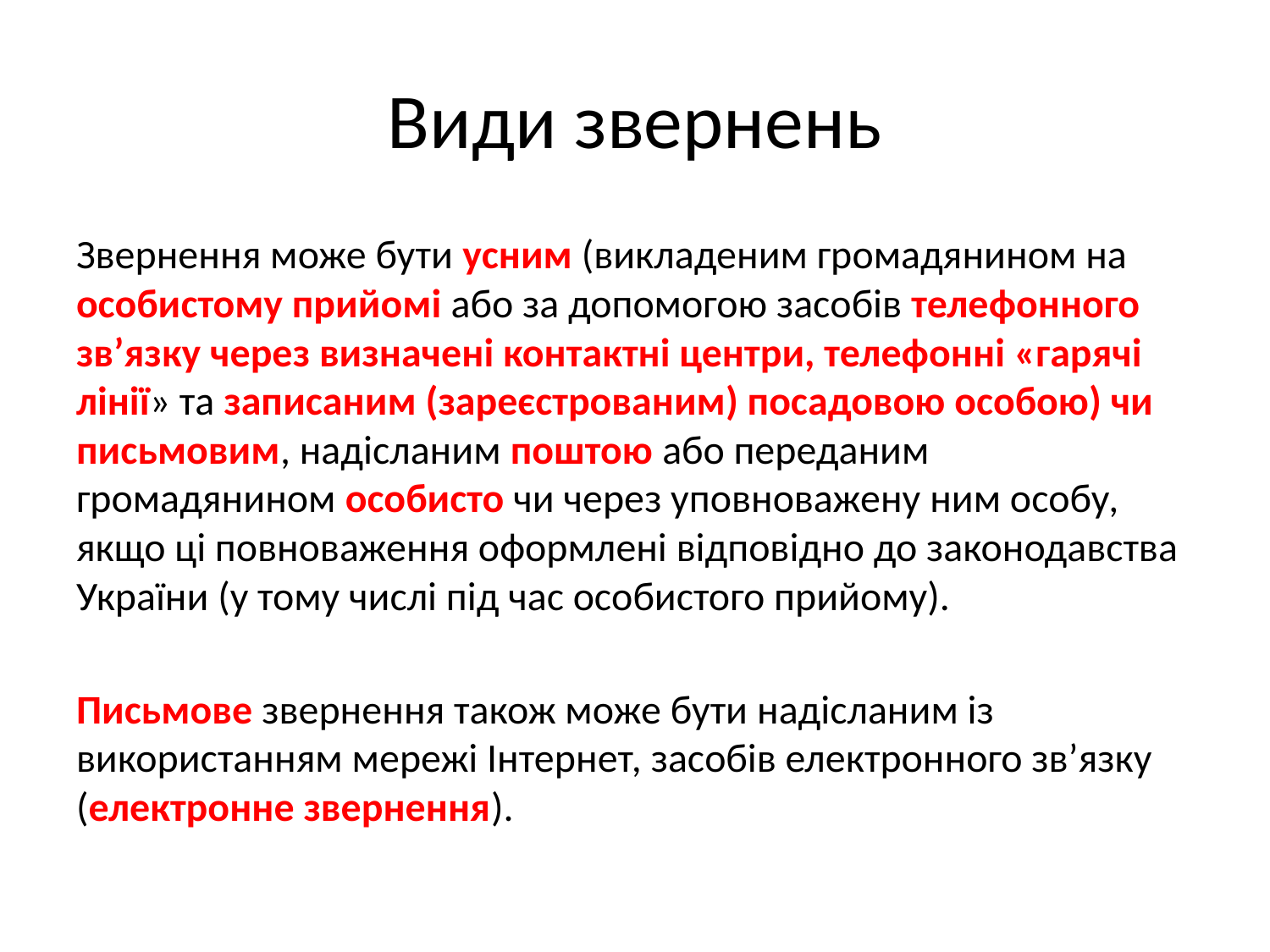

# Види звернень
Звернення може бути усним (викладеним громадянином на особистому прийомі або за допомогою засобів телефонного зв’язку через визначені контактні центри, телефонні «гарячі лінії» та записаним (зареєстрованим) посадовою особою) чи письмовим, надісланим поштою або переданим громадянином особисто чи через уповноважену ним особу, якщо ці повноваження оформлені відповідно до законодавства України (у тому числі під час особистого прийому).

Письмове звернення також може бути надісланим із використанням мережі Інтернет, засобів електронного зв’язку (електронне звернення).